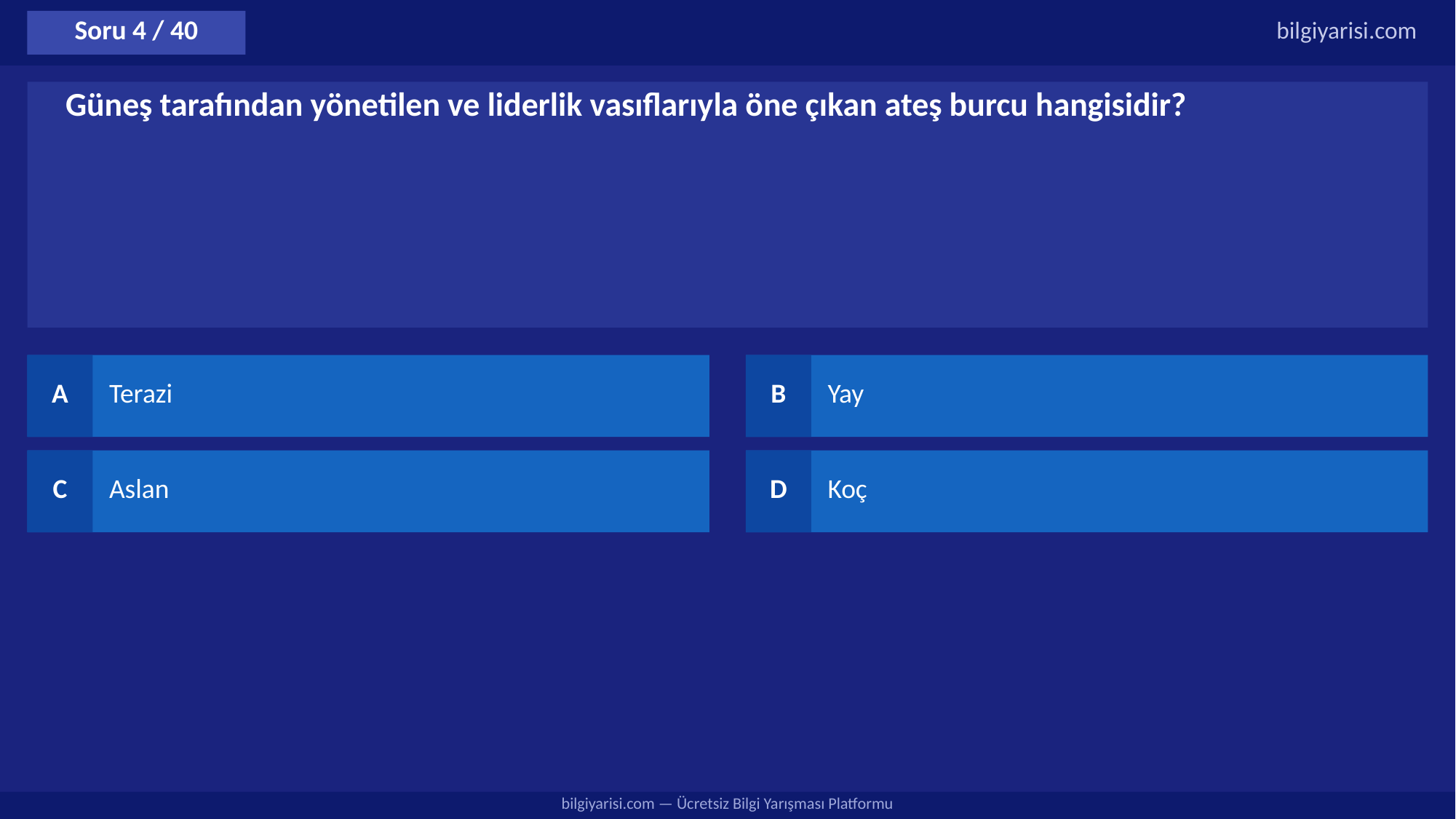

Soru 4 / 40
bilgiyarisi.com

Güneş tarafından yönetilen ve liderlik vasıflarıyla öne çıkan ateş burcu hangisidir?

A
Terazi

B
Yay

C
Aslan

D
Koç
bilgiyarisi.com — Ücretsiz Bilgi Yarışması Platformu